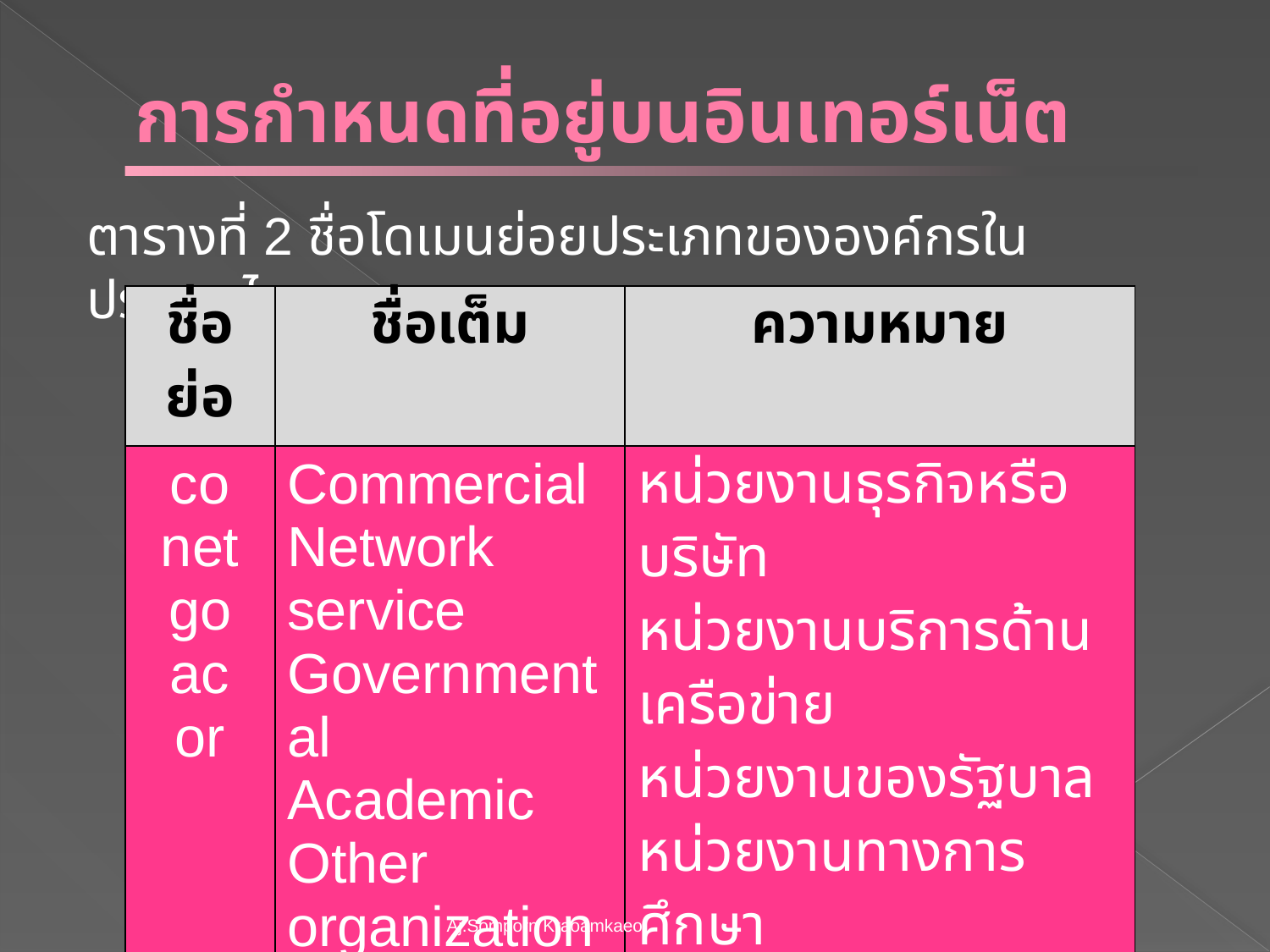

# การกำหนดที่อยู่บนอินเทอร์เน็ต

ตารางที่ 2 ชื่อโดเมนย่อยประเภทขององค์กรในประเทศไทย
| ชื่อย่อ | ชื่อเต็ม | ความหมาย |
| --- | --- | --- |
| co net go ac or | Commercial Network service Governmental Academic Other organizations | หน่วยงานธุรกิจหรือบริษัท หน่วยงานบริการด้านเครือข่าย หน่วยงานของรัฐบาล หน่วยงานทางการศึกษา กลุ่มองค์กรอื่น ๆ ที่ไม่แสวงหาผลกำไร |
Aj.Somporn Kraoamkaeo
14